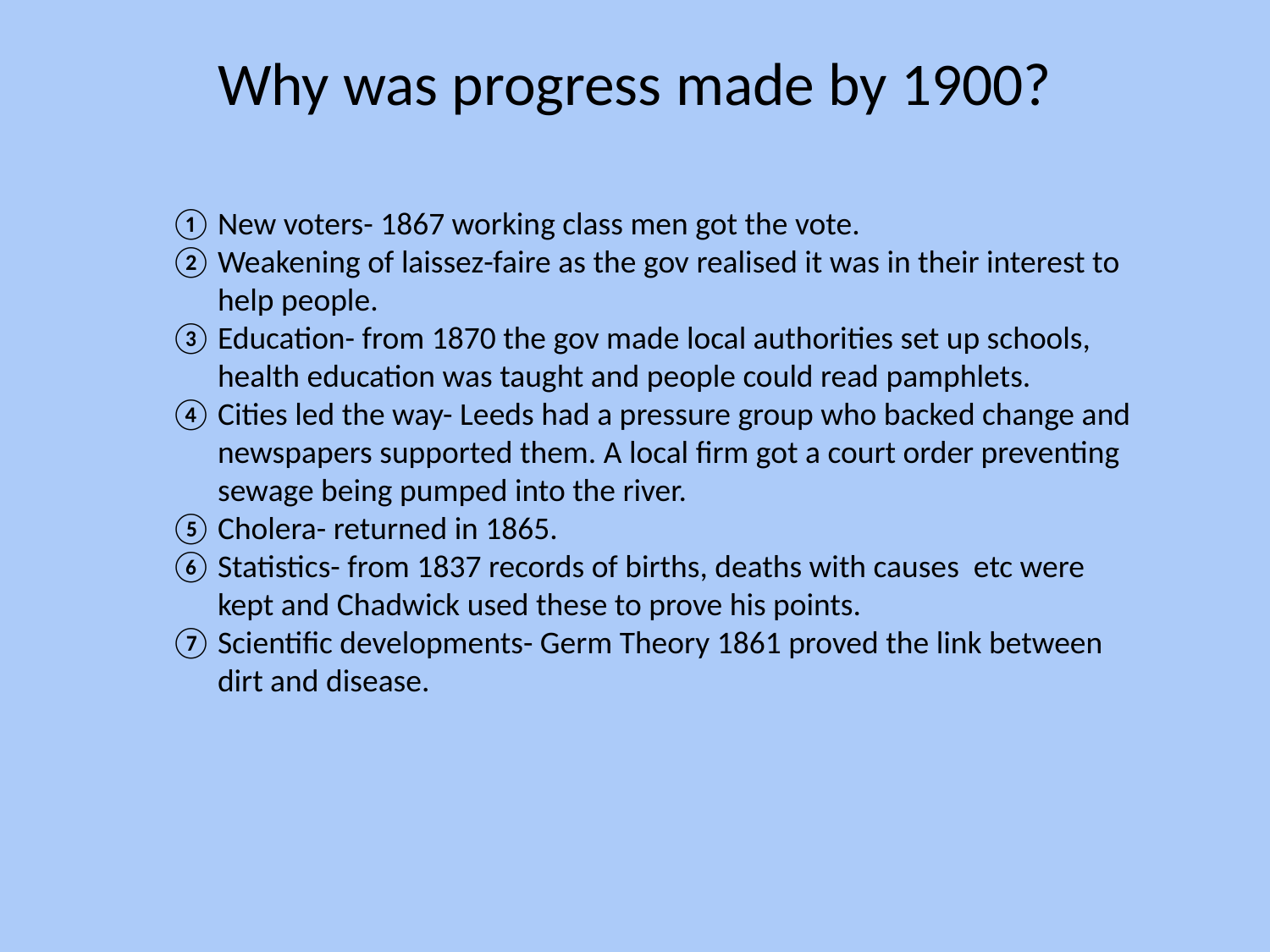

# Why was progress made by 1900?
New voters- 1867 working class men got the vote.
Weakening of laissez-faire as the gov realised it was in their interest to help people.
Education- from 1870 the gov made local authorities set up schools, health education was taught and people could read pamphlets.
Cities led the way- Leeds had a pressure group who backed change and newspapers supported them. A local firm got a court order preventing sewage being pumped into the river.
Cholera- returned in 1865.
Statistics- from 1837 records of births, deaths with causes  etc were kept and Chadwick used these to prove his points.
Scientific developments- Germ Theory 1861 proved the link between dirt and disease.